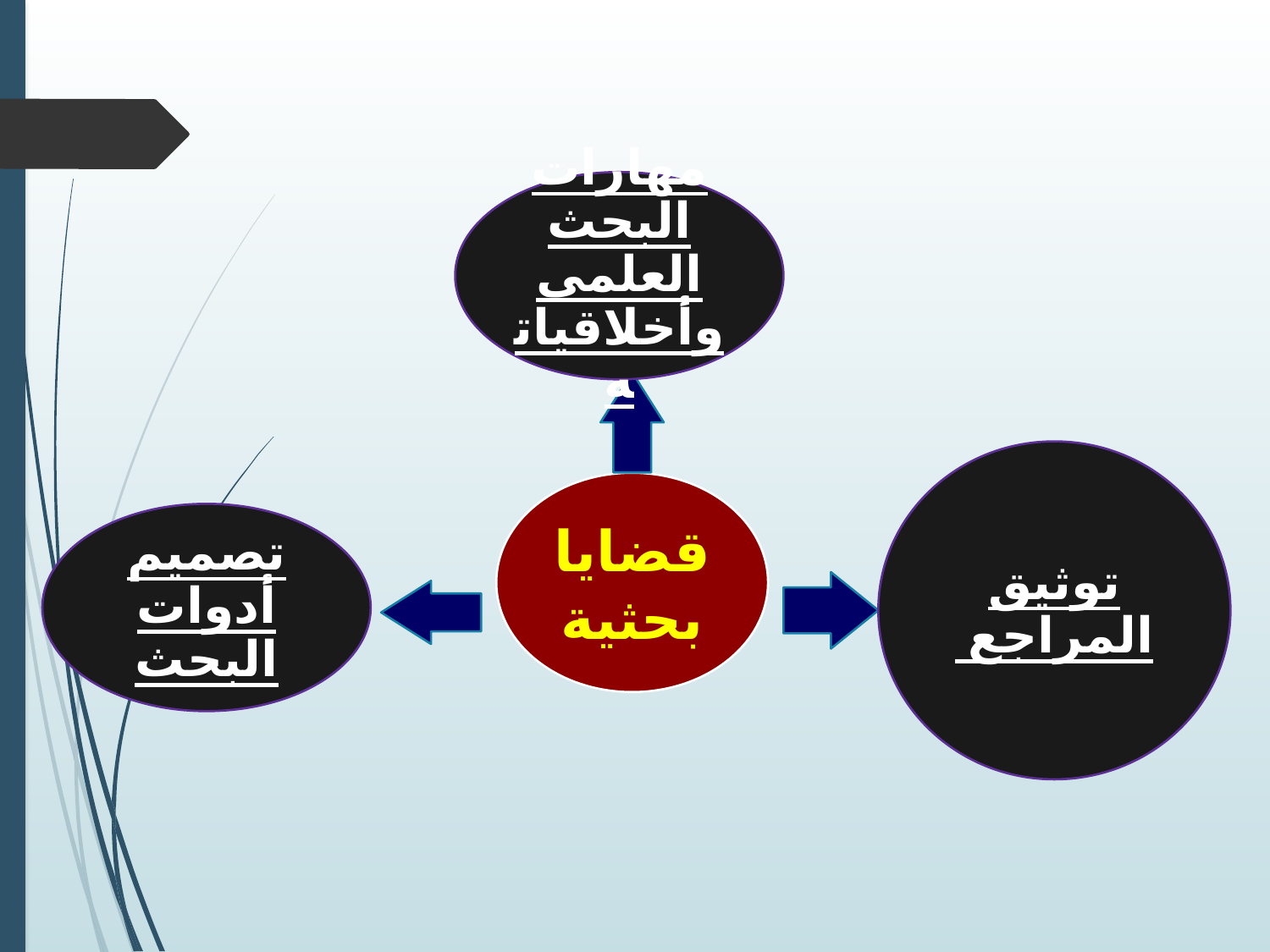

#
مهارات البحث العلمى وأخلاقياته

قضايا بحثية

توثيق المراجع
تصميم أدوات البحث